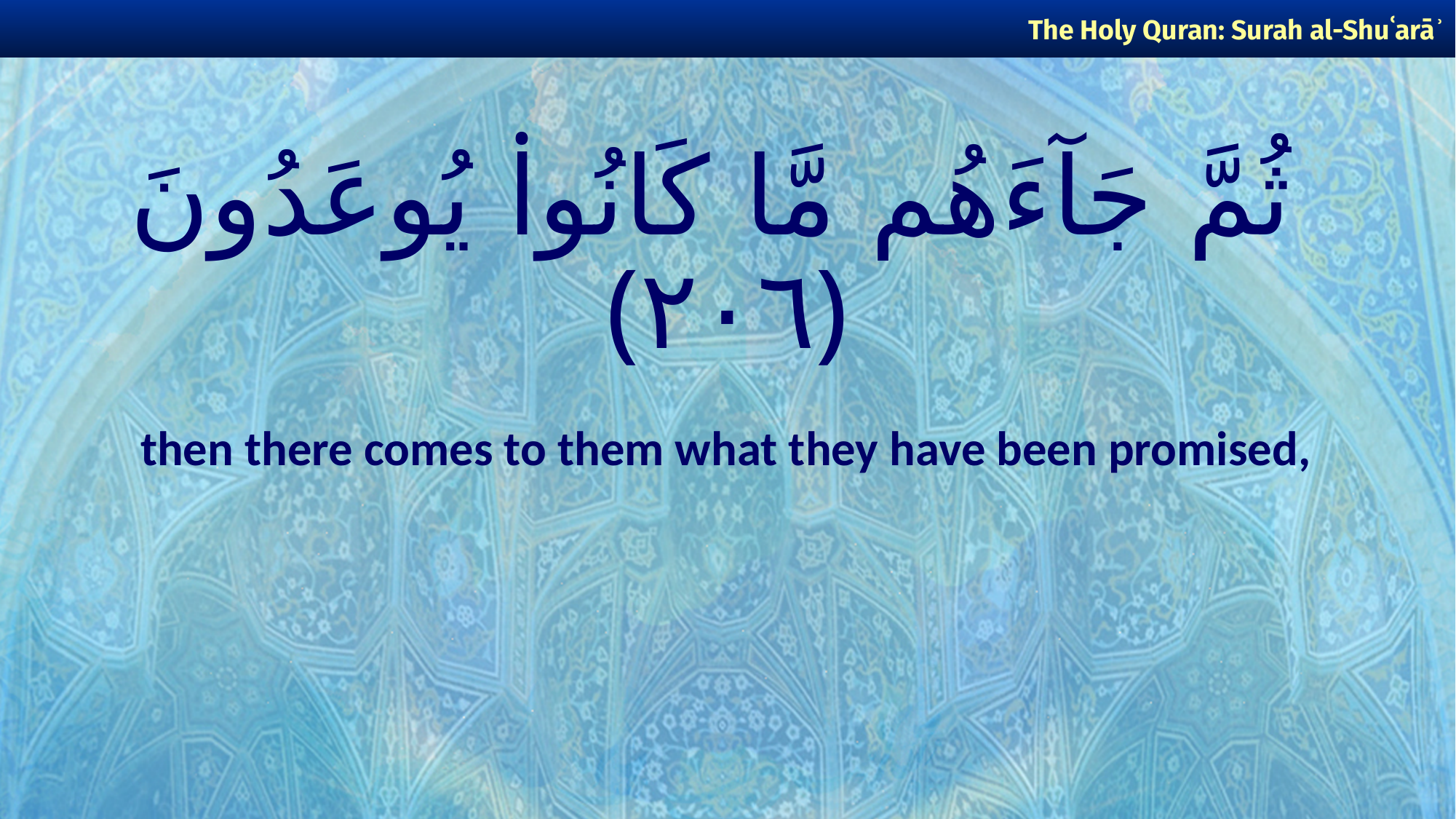

The Holy Quran: Surah al-Shuʿarāʾ
# ثُمَّ جَآءَهُم مَّا كَانُوا۟ يُوعَدُونَ ﴿٢٠٦﴾
then there comes to them what they have been promised,